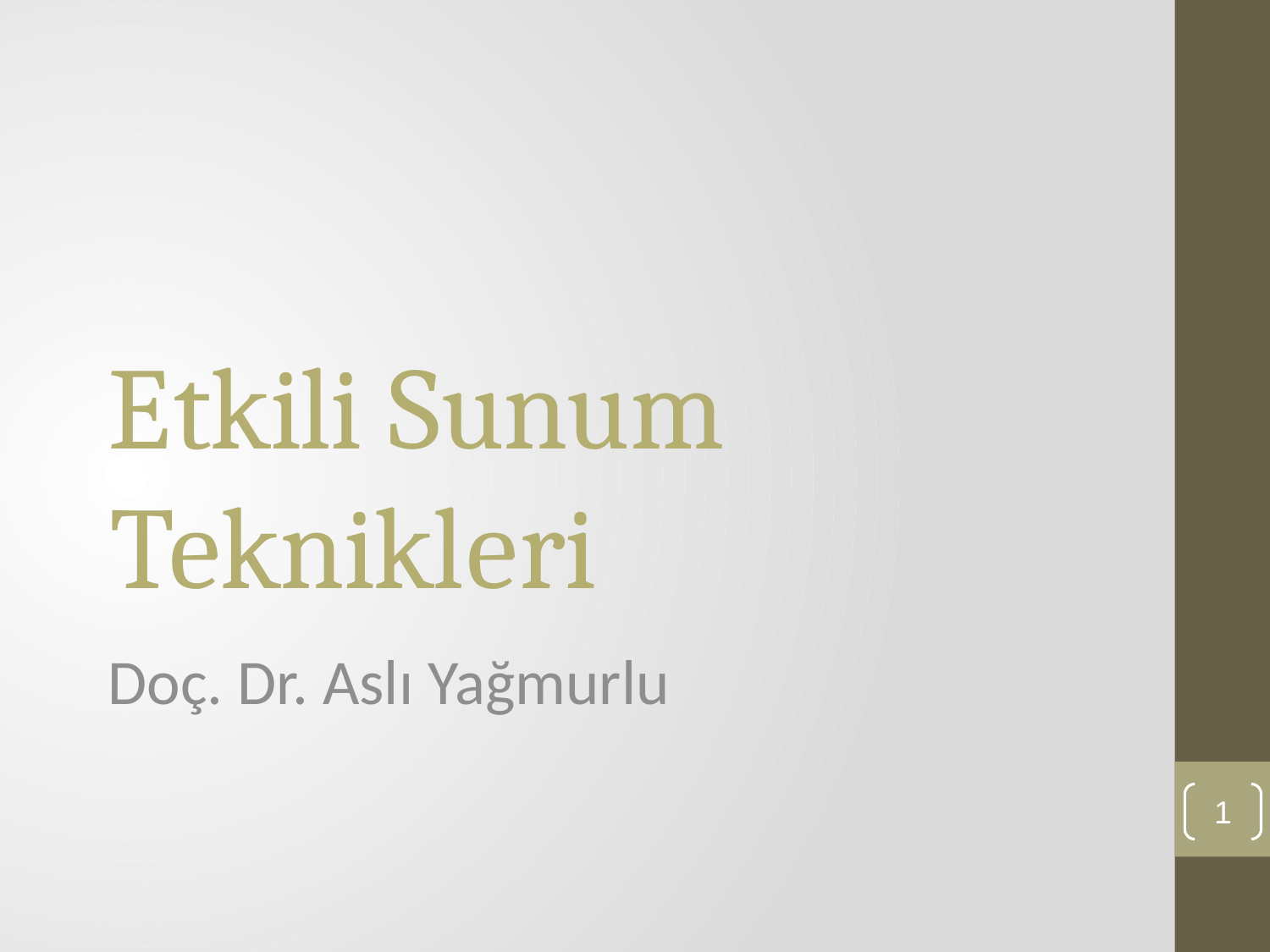

# Etkili Sunum Teknikleri
Doç. Dr. Aslı Yağmurlu
1